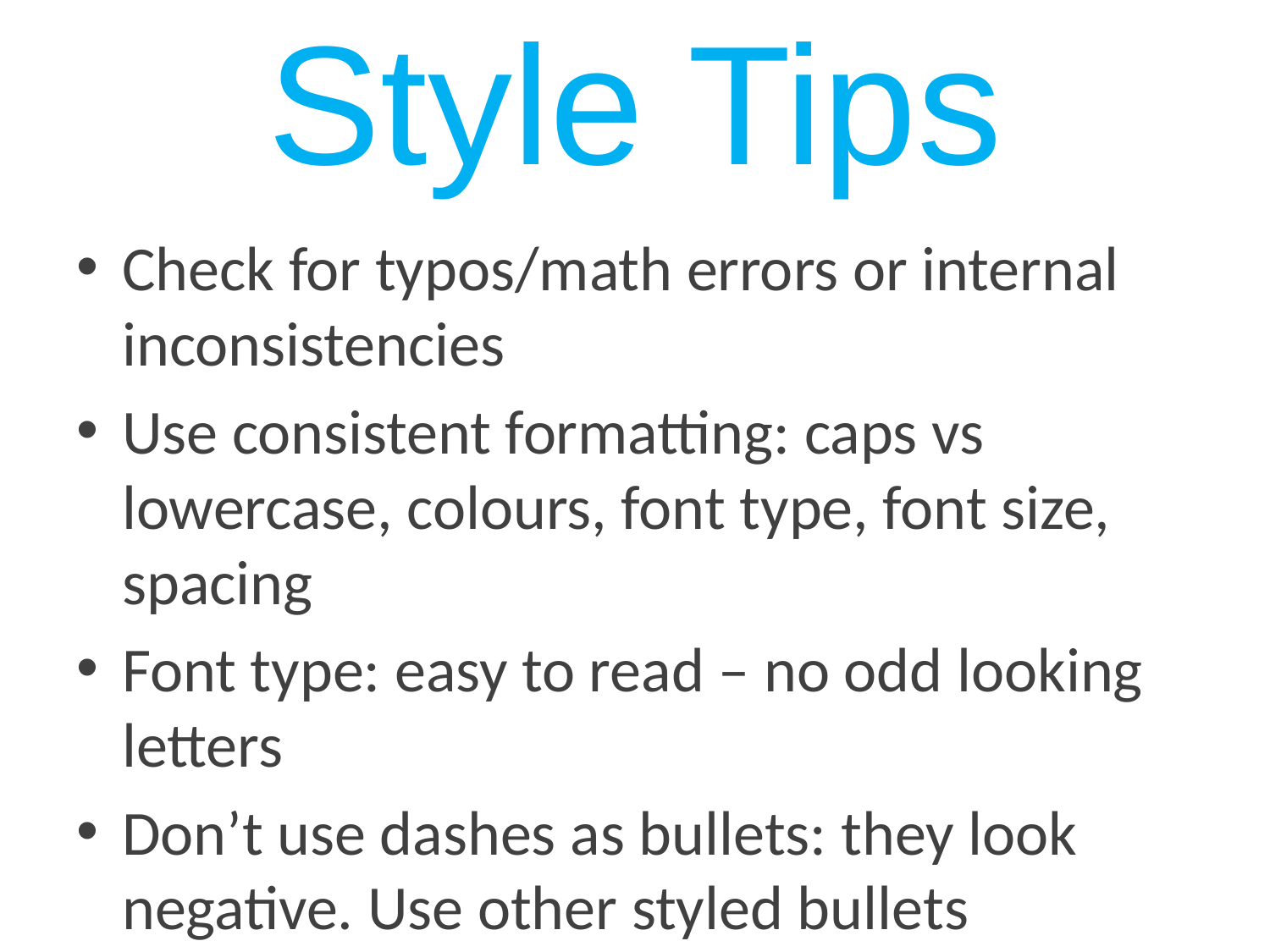

# Style Tips
Check for typos/math errors or internal inconsistencies
Use consistent formatting: caps vs lowercase, colours, font type, font size, spacing
Font type: easy to read – no odd looking letters
Don’t use dashes as bullets: they look negative. Use other styled bullets